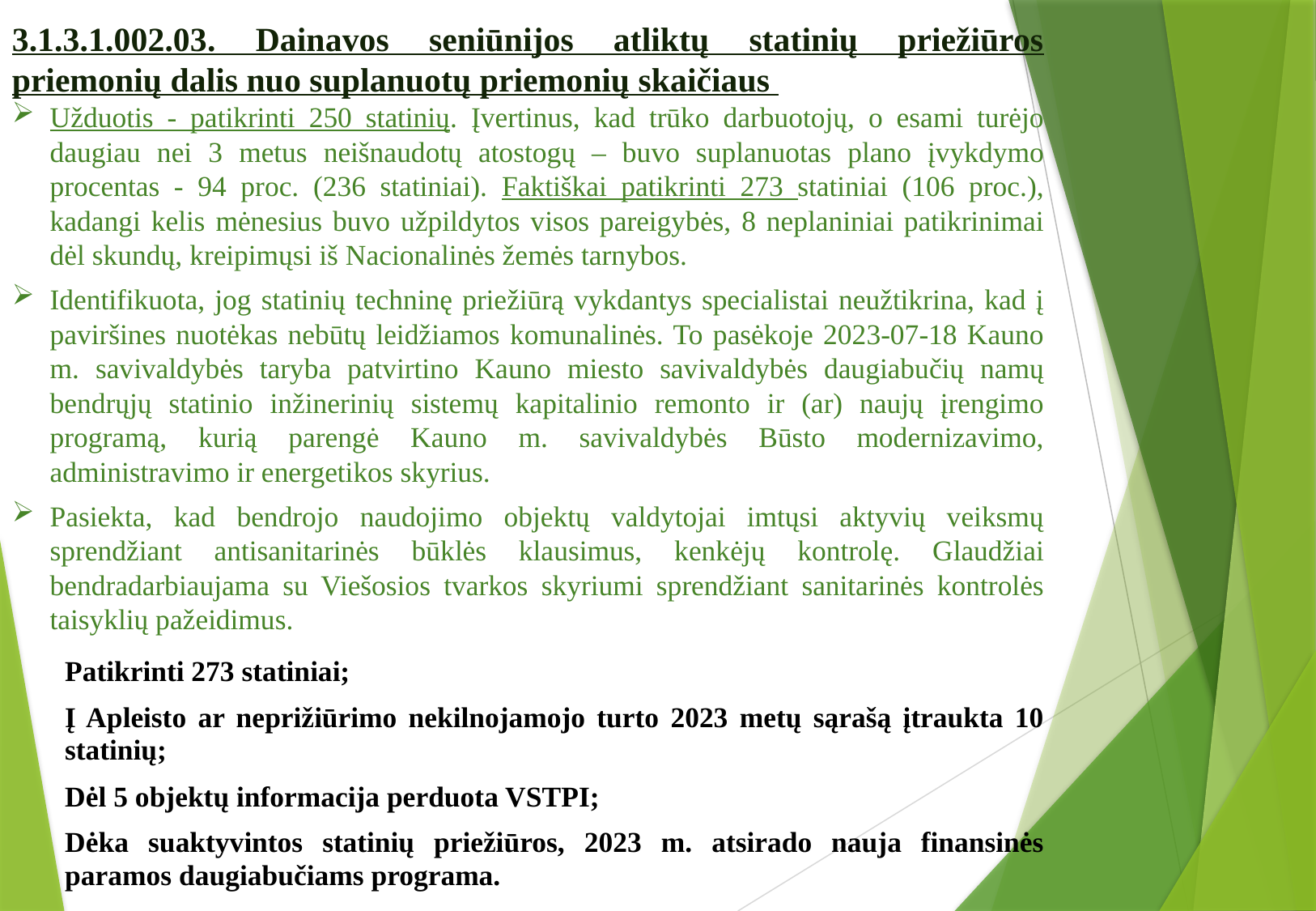

3.1.3.1.002.03. Dainavos seniūnijos atliktų statinių priežiūros priemonių dalis nuo suplanuotų priemonių skaičiaus
Užduotis - patikrinti 250 statinių. Įvertinus, kad trūko darbuotojų, o esami turėjo daugiau nei 3 metus neišnaudotų atostogų – buvo suplanuotas plano įvykdymo procentas - 94 proc. (236 statiniai). Faktiškai patikrinti 273 statiniai (106 proc.), kadangi kelis mėnesius buvo užpildytos visos pareigybės, 8 neplaniniai patikrinimai dėl skundų, kreipimųsi iš Nacionalinės žemės tarnybos.
Identifikuota, jog statinių techninę priežiūrą vykdantys specialistai neužtikrina, kad į paviršines nuotėkas nebūtų leidžiamos komunalinės. To pasėkoje 2023-07-18 Kauno m. savivaldybės taryba patvirtino Kauno miesto savivaldybės daugiabučių namų bendrųjų statinio inžinerinių sistemų kapitalinio remonto ir (ar) naujų įrengimo programą, kurią parengė Kauno m. savivaldybės Būsto modernizavimo, administravimo ir energetikos skyrius.
Pasiekta, kad bendrojo naudojimo objektų valdytojai imtųsi aktyvių veiksmų sprendžiant antisanitarinės būklės klausimus, kenkėjų kontrolę. Glaudžiai bendradarbiaujama su Viešosios tvarkos skyriumi sprendžiant sanitarinės kontrolės taisyklių pažeidimus.
Patikrinti 273 statiniai;
Į Apleisto ar neprižiūrimo nekilnojamojo turto 2023 metų sąrašą įtraukta 10 statinių;
Dėl 5 objektų informacija perduota VSTPI;
Dėka suaktyvintos statinių priežiūros, 2023 m. atsirado nauja finansinės paramos daugiabučiams programa.